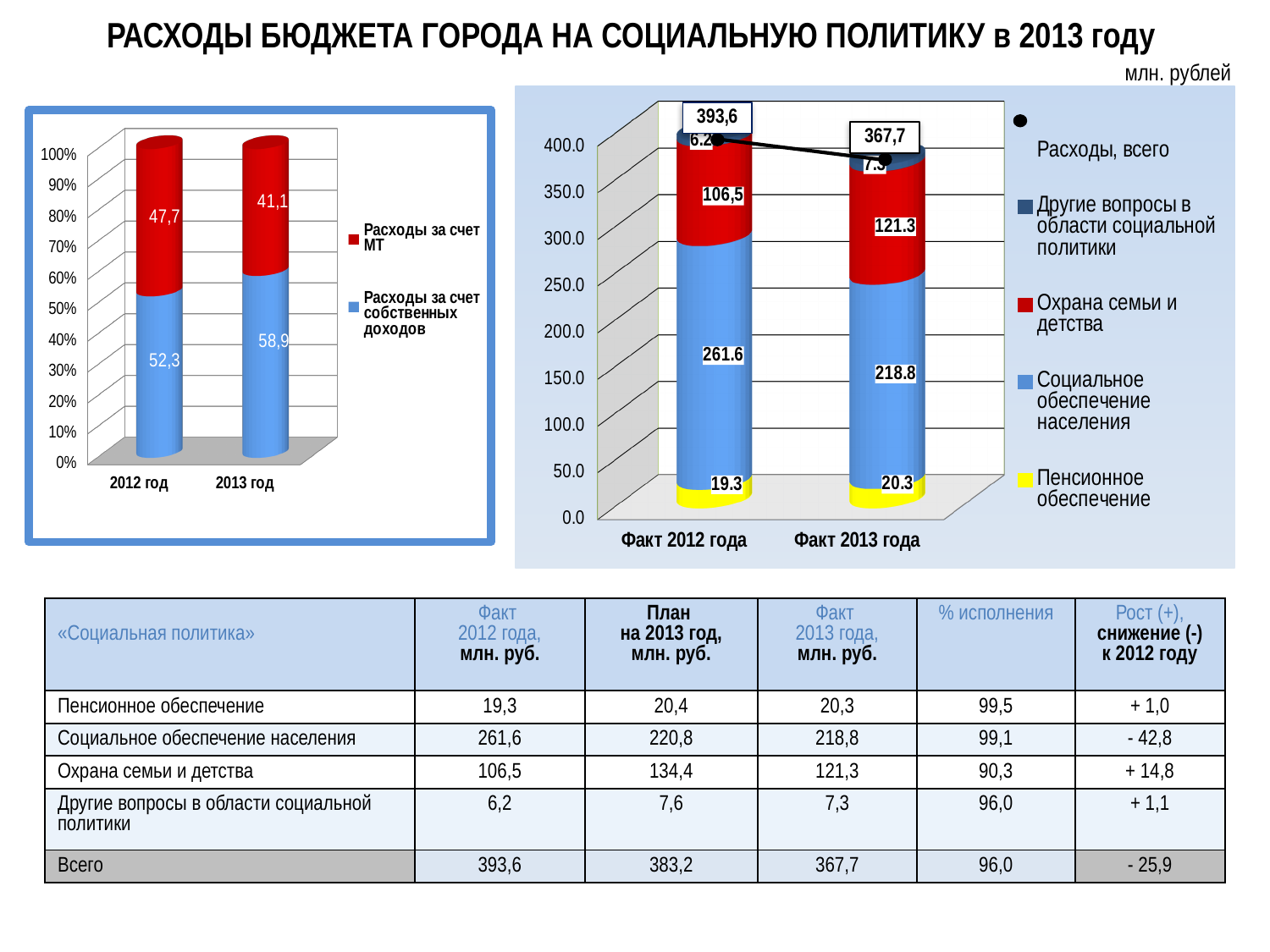

# РАСХОДЫ бюджета города НА социальную политику в 2013 году
млн. рублей

[unsupported chart]

[unsupported chart]

| «Социальная политика» | Факт 2012 года, млн. руб. | План на 2013 год, млн. руб. | Факт 2013 года, млн. руб. | % исполнения | Рост (+), снижение (-) к 2012 году |
| --- | --- | --- | --- | --- | --- |
| Пенсионное обеспечение | 19,3 | 20,4 | 20,3 | 99,5 | + 1,0 |
| Социальное обеспечение населения | 261,6 | 220,8 | 218,8 | 99,1 | - 42,8 |
| Охрана семьи и детства | 106,5 | 134,4 | 121,3 | 90,3 | + 14,8 |
| Другие вопросы в области социальной политики | 6,2 | 7,6 | 7,3 | 96,0 | + 1,1 |
| Всего | 393,6 | 383,2 | 367,7 | 96,0 | - 25,9 |